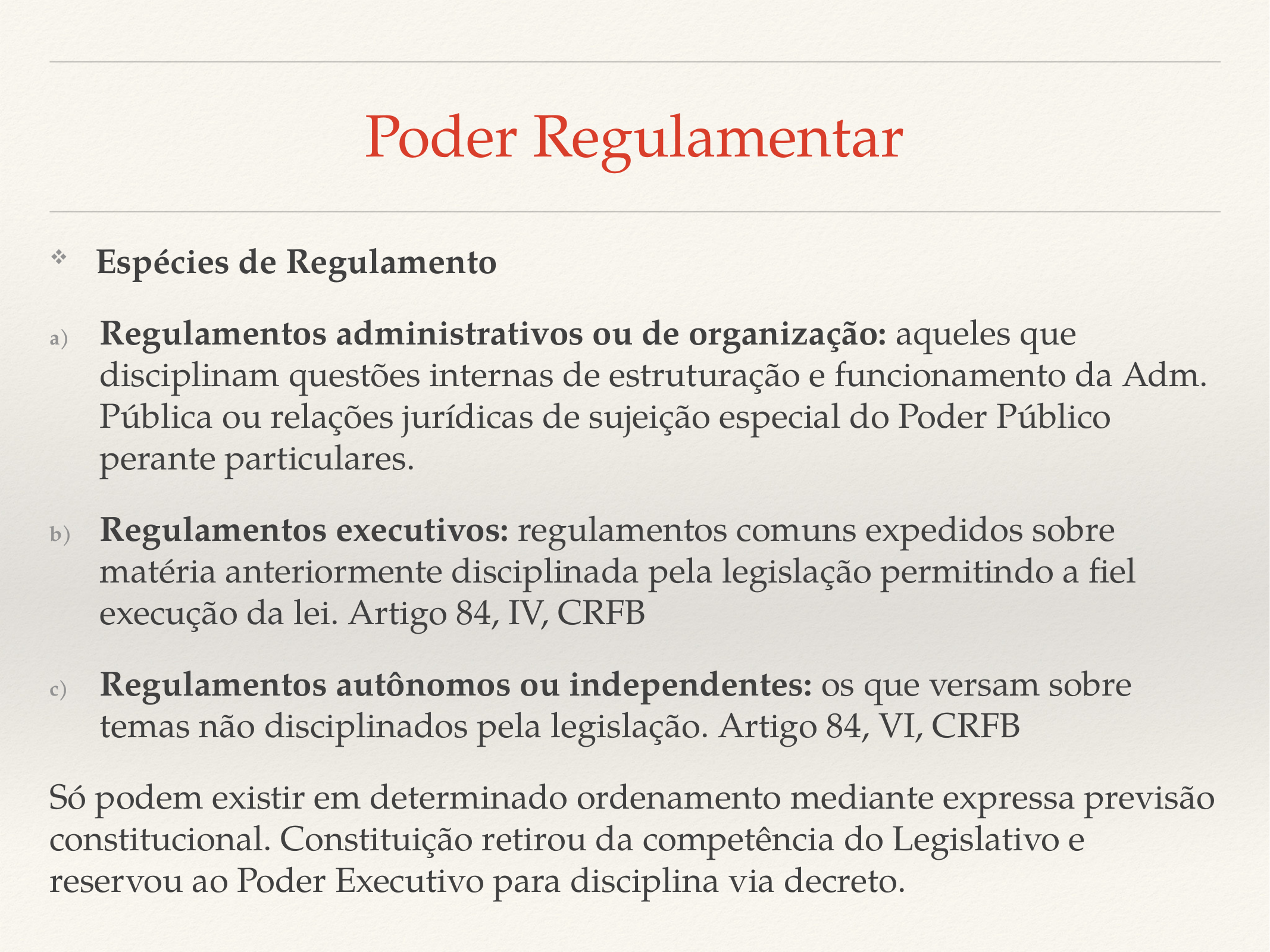

Poder Regulamentar
Espécies de Regulamento
Regulamentos administrativos ou de organização: aqueles que disciplinam questões internas de estruturação e funcionamento da Adm. Pública ou relações jurídicas de sujeição especial do Poder Público perante particulares.
Regulamentos executivos: regulamentos comuns expedidos sobre matéria anteriormente disciplinada pela legislação permitindo a fiel execução da lei. Artigo 84, IV, CRFB
Regulamentos autônomos ou independentes: os que versam sobre temas não disciplinados pela legislação. Artigo 84, VI, CRFB
Só podem existir em determinado ordenamento mediante expressa previsão constitucional. Constituição retirou da competência do Legislativo e reservou ao Poder Executivo para disciplina via decreto.